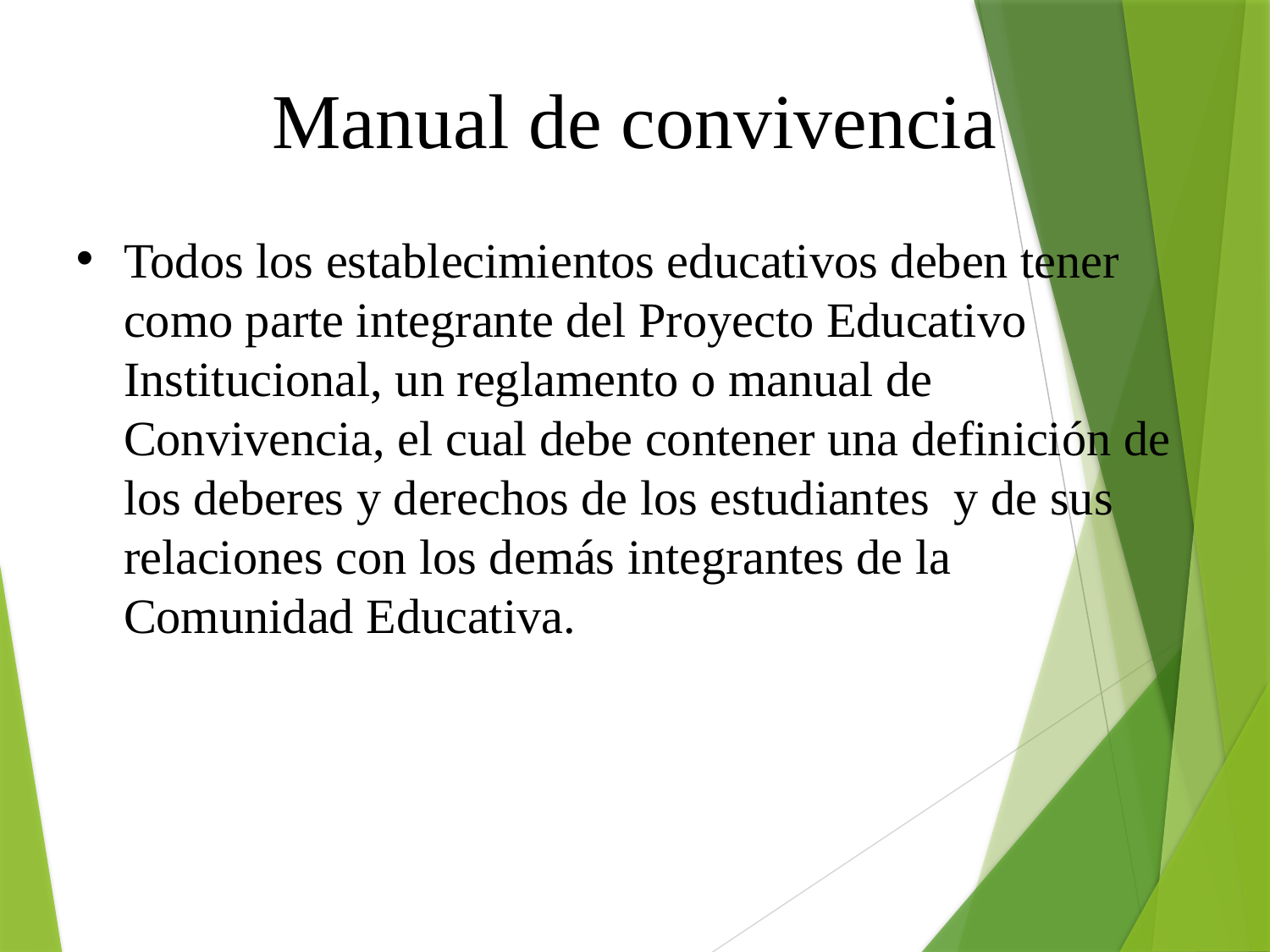

Manual de convivencia
Todos los establecimientos educativos deben tener como parte integrante del Proyecto Educativo Institucional, un reglamento o manual de Convivencia, el cual debe contener una definición de los deberes y derechos de los estudiantes  y de sus relaciones con los demás integrantes de la Comunidad Educativa.